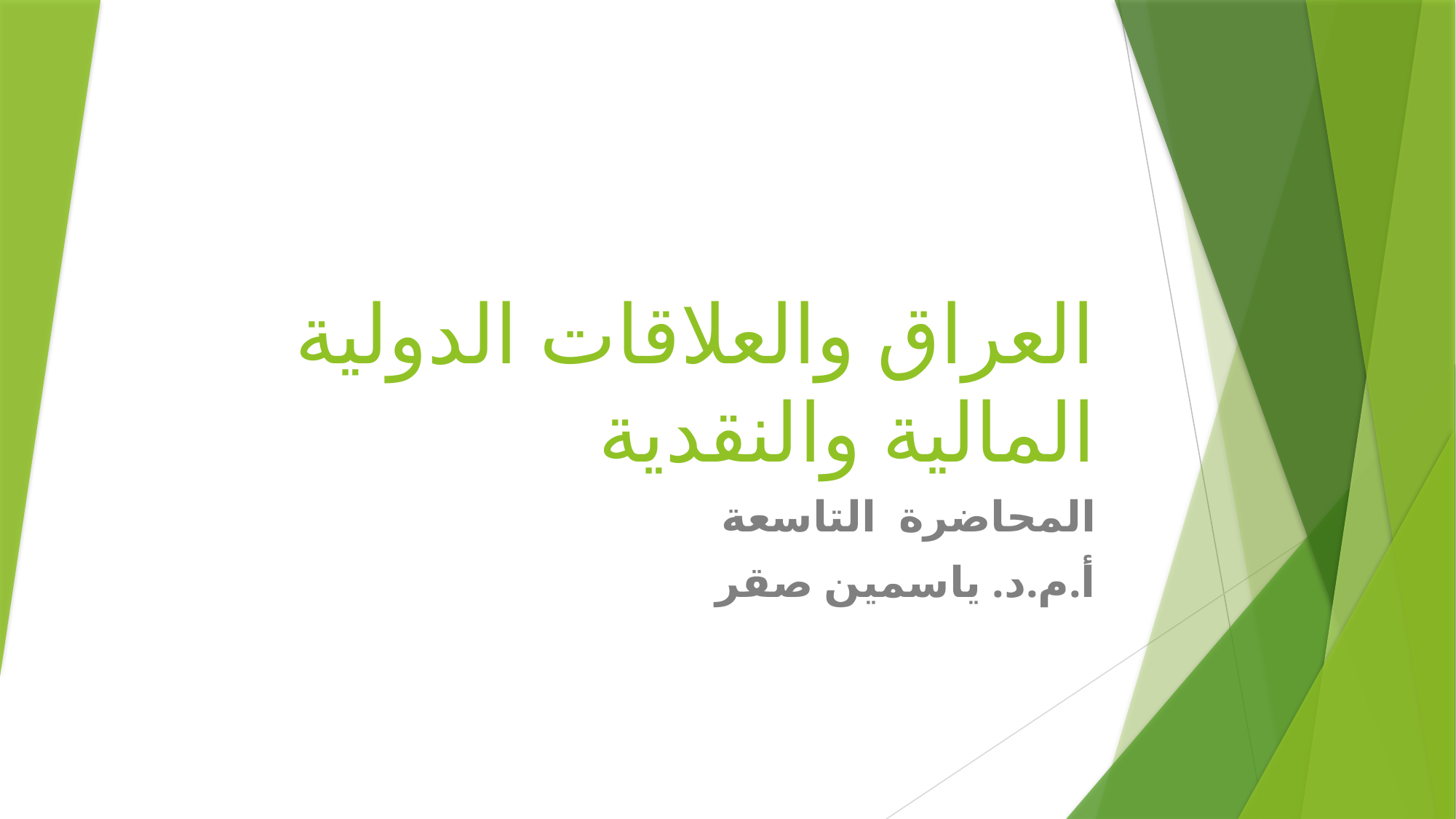

# العراق والعلاقات الدولية المالية والنقدية
المحاضرة  التاسعة
أ.م.د. ياسمين صقر